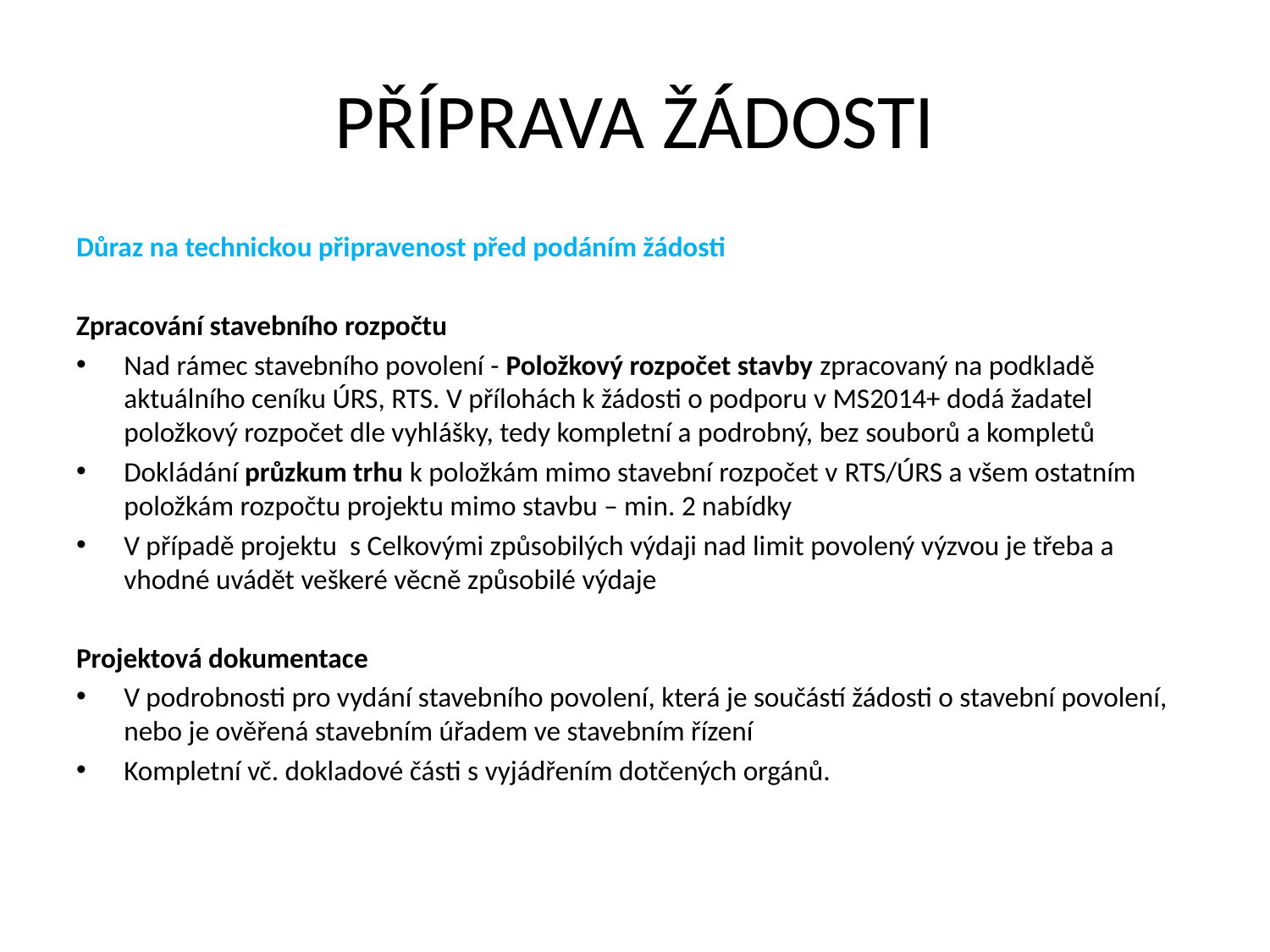

# PŘÍPRAVA ŽÁDOSTI
Důraz na technickou připravenost před podáním žádosti

Zpracování stavebního rozpočtu
Nad rámec stavebního povolení - Položkový rozpočet stavby zpracovaný na podkladě aktuálního ceníku ÚRS, RTS. V přílohách k žádosti o podporu v MS2014+ dodá žadatel položkový rozpočet dle vyhlášky, tedy kompletní a podrobný, bez souborů a kompletů
Dokládání průzkum trhu k položkám mimo stavební rozpočet v RTS/ÚRS a všem ostatním položkám rozpočtu projektu mimo stavbu – min. 2 nabídky
V případě projektu  s Celkovými způsobilých výdaji nad limit povolený výzvou je třeba a vhodné uvádět veškeré věcně způsobilé výdaje

Projektová dokumentace
V podrobnosti pro vydání stavebního povolení, která je součástí žádosti o stavební povolení, nebo je ověřená stavebním úřadem ve stavebním řízení
Kompletní vč. dokladové části s vyjádřením dotčených orgánů.